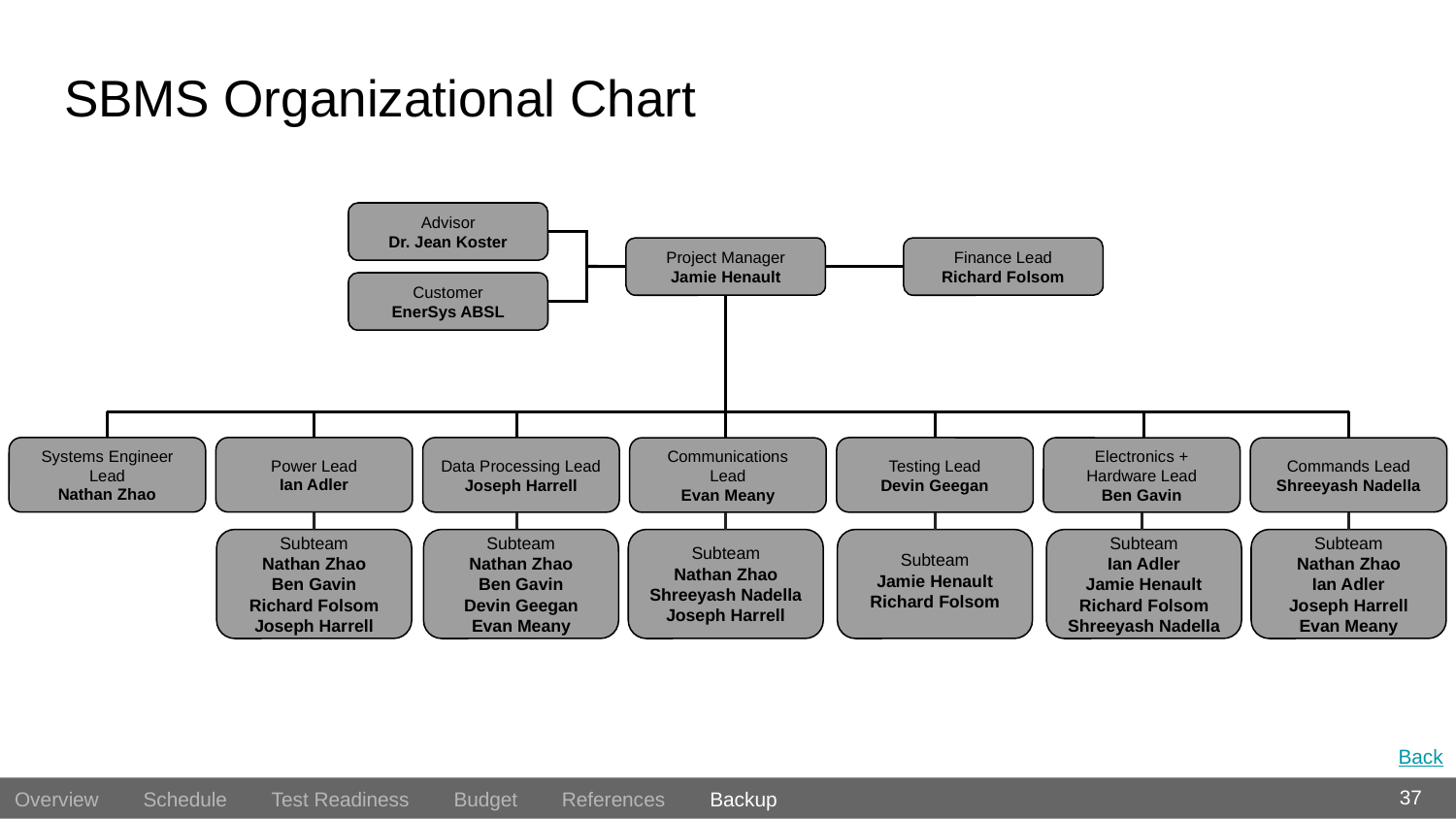

# SBMS Organizational Chart
Advisor
Dr. Jean Koster
Project Manager
Jamie Henault
Finance Lead
Richard Folsom
Customer
EnerSys ABSL
Systems Engineer Lead
Nathan Zhao
Power Lead
Ian Adler
Data Processing Lead
Joseph Harrell
Testing Lead
Devin Geegan
Electronics + Hardware Lead
Ben Gavin
Communications Lead
Evan Meany
Commands Lead
Shreeyash Nadella
Subteam
Nathan Zhao
Ben Gavin
Richard Folsom
Joseph Harrell
Subteam
Nathan Zhao
Ben Gavin
Devin Geegan
Evan Meany
Subteam
Nathan Zhao
Shreeyash Nadella
Joseph Harrell
Subteam
Jamie Henault
Richard Folsom
Subteam
Ian Adler
Jamie Henault
Richard Folsom
Shreeyash Nadella
Subteam
Nathan Zhao
Ian Adler
Joseph Harrell
Evan Meany
Back
37
Overview        Schedule        Test Readiness        Budget        References        Backup